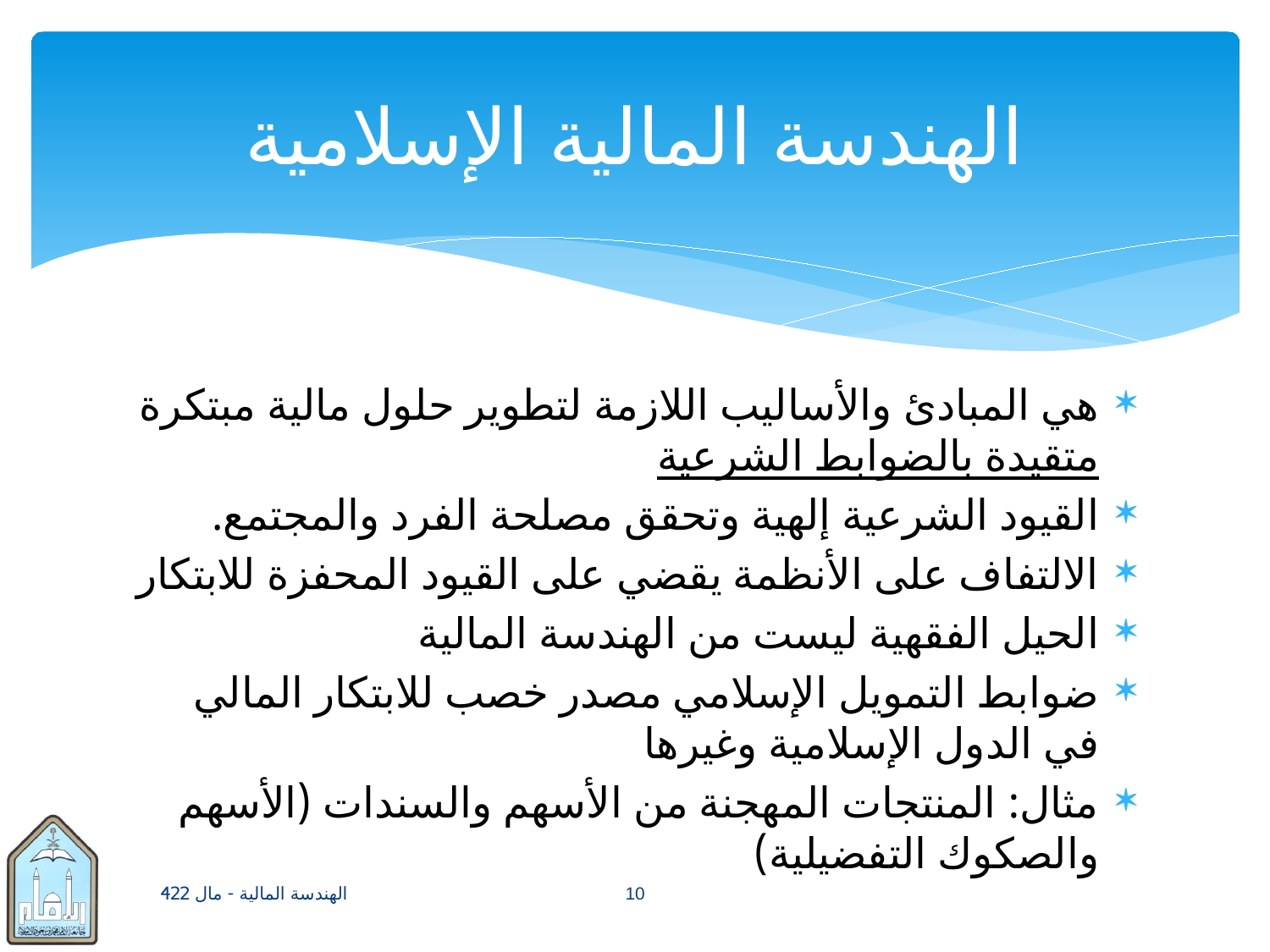

# الهندسة المالية الإسلامية
هي المبادئ والأساليب اللازمة لتطوير حلول مالية مبتكرة متقيدة بالضوابط الشرعية
القيود الشرعية إلهية وتحقق مصلحة الفرد والمجتمع.
الالتفاف على الأنظمة يقضي على القيود المحفزة للابتكار
الحيل الفقهية ليست من الهندسة المالية
ضوابط التمويل الإسلامي مصدر خصب للابتكار المالي في الدول الإسلامية وغيرها
مثال: المنتجات المهجنة من الأسهم والسندات (الأسهم والصكوك التفضيلية)

الهندسة المالية - مال 422
10